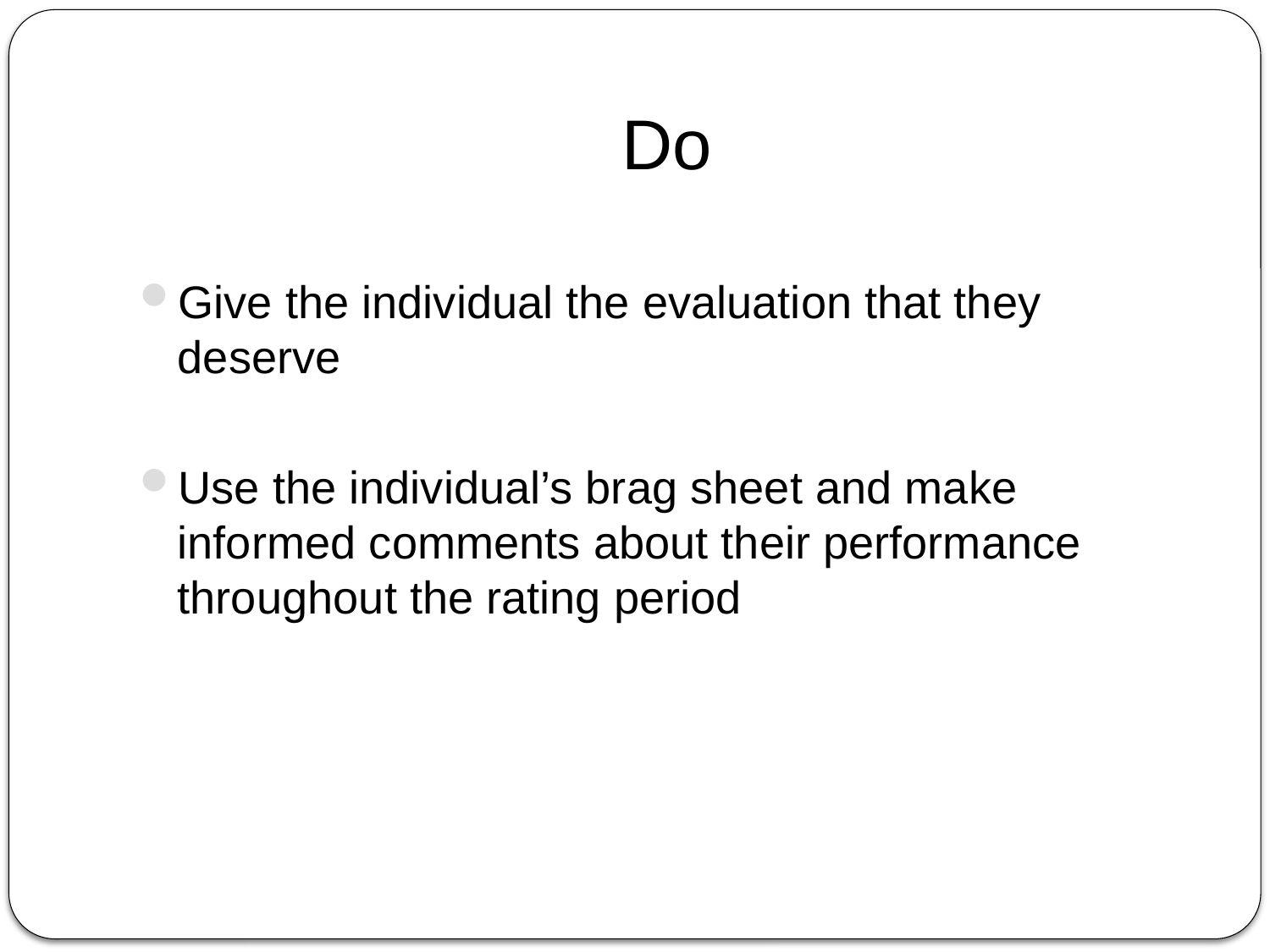

# Do

Give the individual the evaluation that they deserve

Use the individual’s brag sheet and make informed comments about their performance throughout the rating period